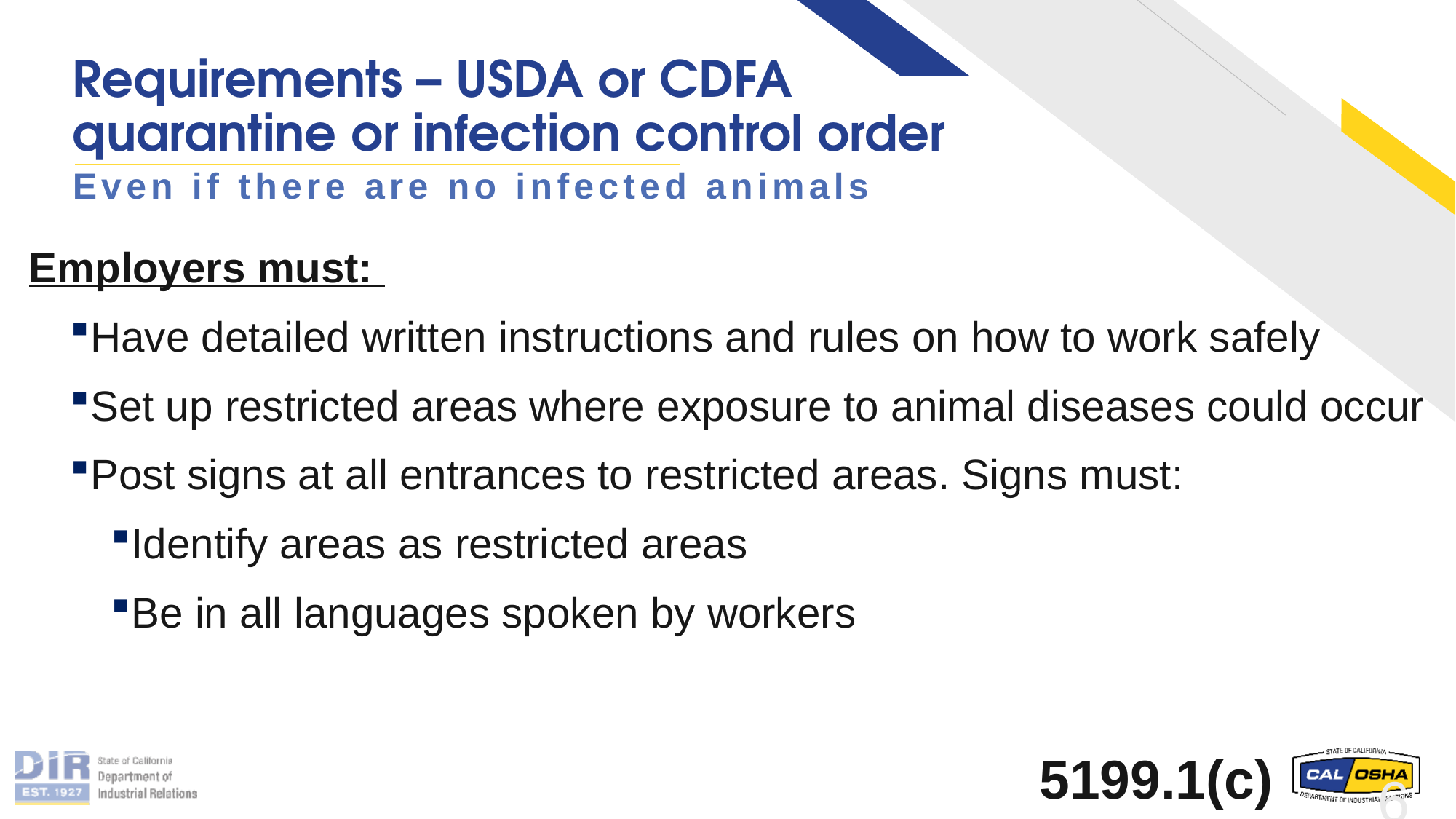

# Requirements – USDA or CDFA quarantine or infection control order
Even if there are no infected animals

Employers must:
Have detailed written instructions and rules on how to work safely
Set up restricted areas where exposure to animal diseases could occur
Post signs at all entrances to restricted areas. Signs must:
Identify areas as restricted areas
Be in all languages spoken by workers
 5199.1(c)
6